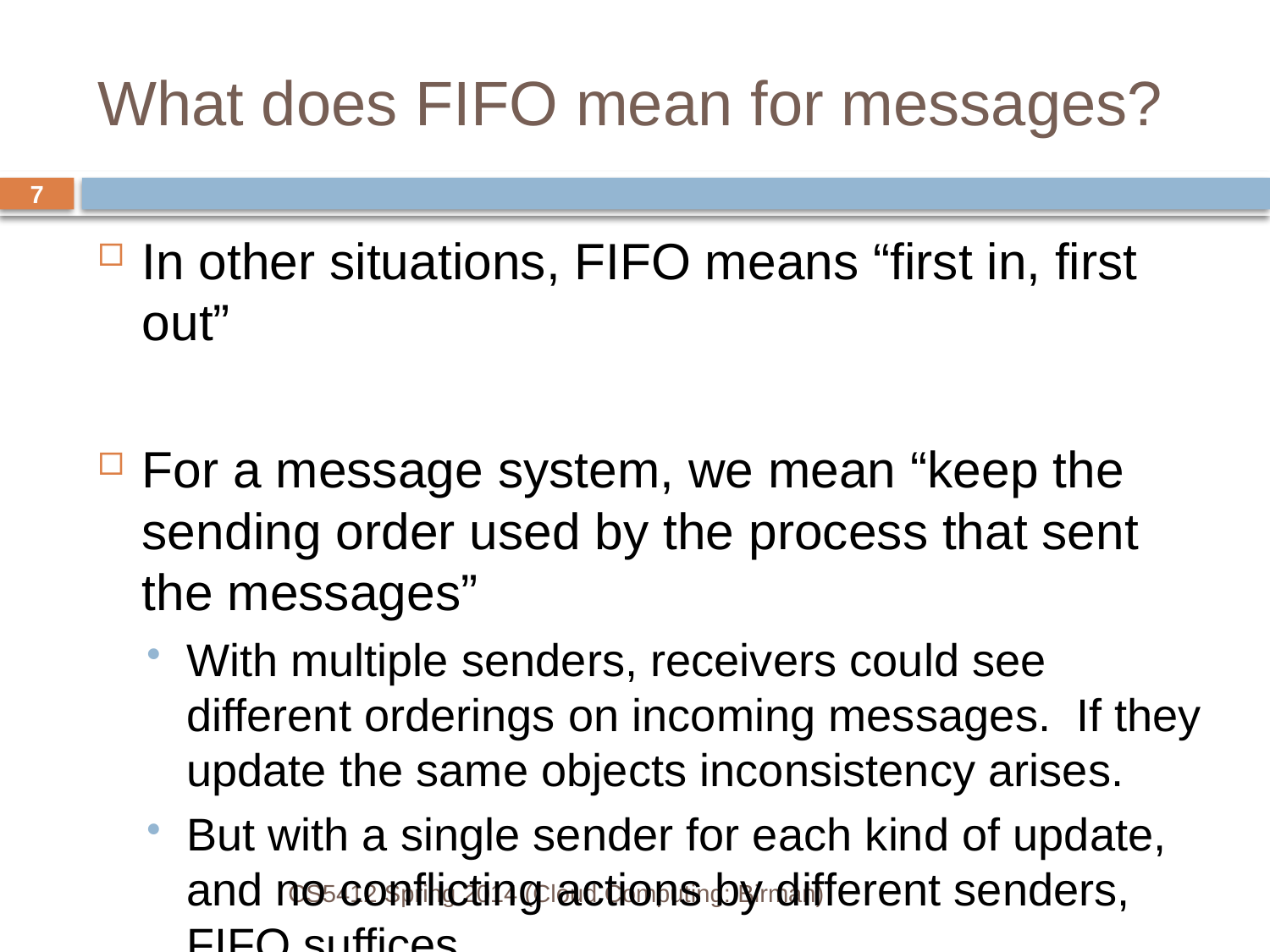

# What does FIFO mean for messages?
7
In other situations, FIFO means “first in, first out”

For a message system, we mean “keep the sending order used by the process that sent the messages”
With multiple senders, receivers could see different orderings on incoming messages.  If they update the same objects inconsistency arises.
But with a single sender for each kind of update, and no conflicting actions by different senders, FIFO suffices
CS5412 Spring 2014 (Cloud Computing: Birman)